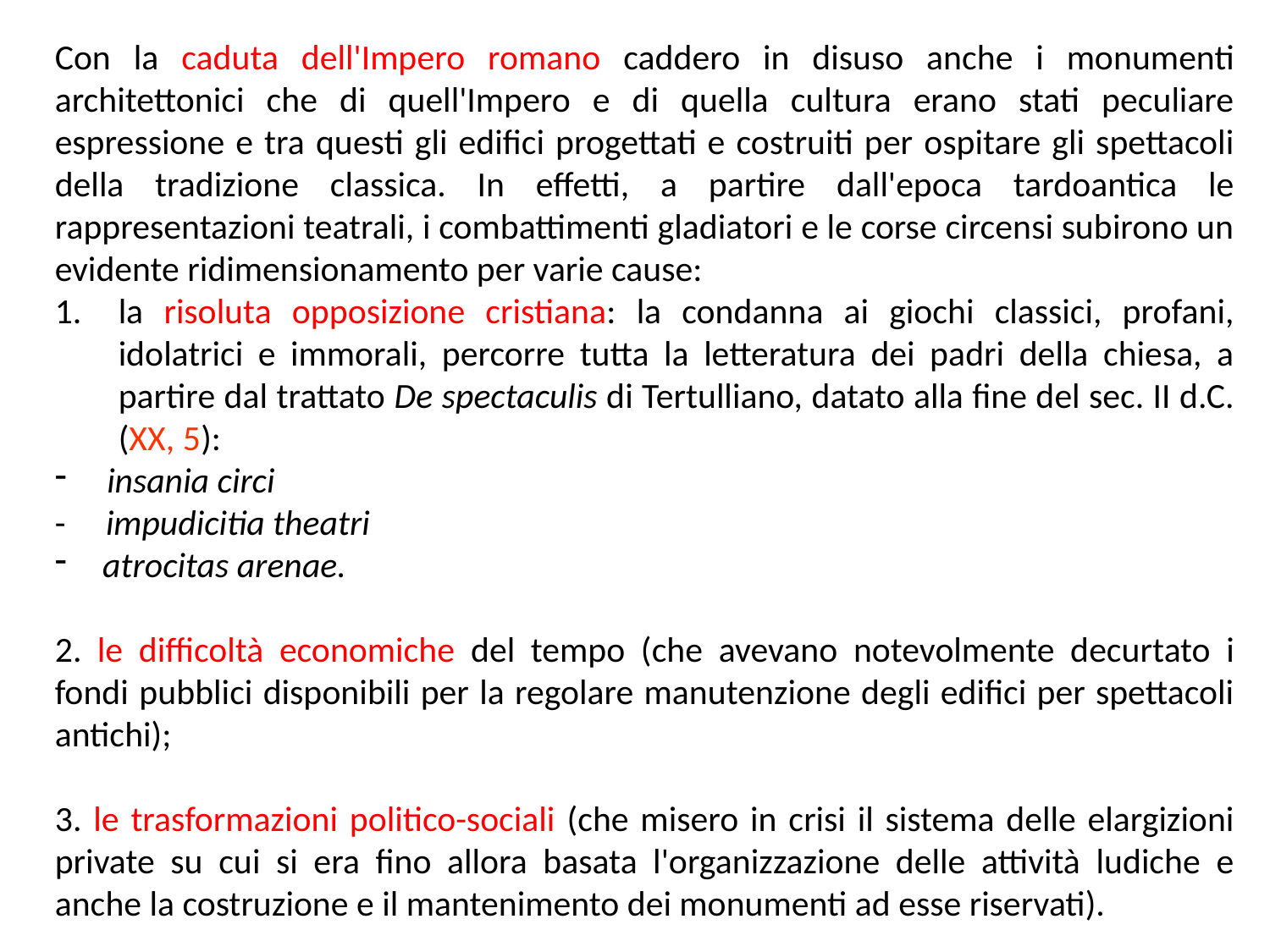

Con la caduta dell'Impero romano caddero in disuso anche i monumenti architettonici che di quell'Impero e di quella cultura erano stati peculiare espressione e tra questi gli edifici progettati e costruiti per ospitare gli spettacoli della tradizione classica. In effetti, a partire dall'epoca tardoantica le rappresentazioni teatrali, i combattimenti gladiatori e le corse circensi subirono un evidente ridimensionamento per varie cause:
la risoluta opposizione cristiana: la condanna ai giochi classici, profani, idolatrici e immorali, percorre tutta la letteratura dei padri della chiesa, a partire dal trattato De spectaculis di Tertulliano, datato alla fine del sec. II d.C. (XX, 5):
     insania circi
-     impudicitia theatri
 atrocitas arenae.

2. le difficoltà economiche del tempo (che avevano notevolmente decurtato i fondi pubblici disponibili per la regolare manutenzione degli edifici per spettacoli antichi);

3. le trasformazioni politico-sociali (che misero in crisi il sistema delle elargizioni private su cui si era fino allora basata l'organizzazione delle attività ludiche e anche la costruzione e il mantenimento dei monumenti ad esse riservati).